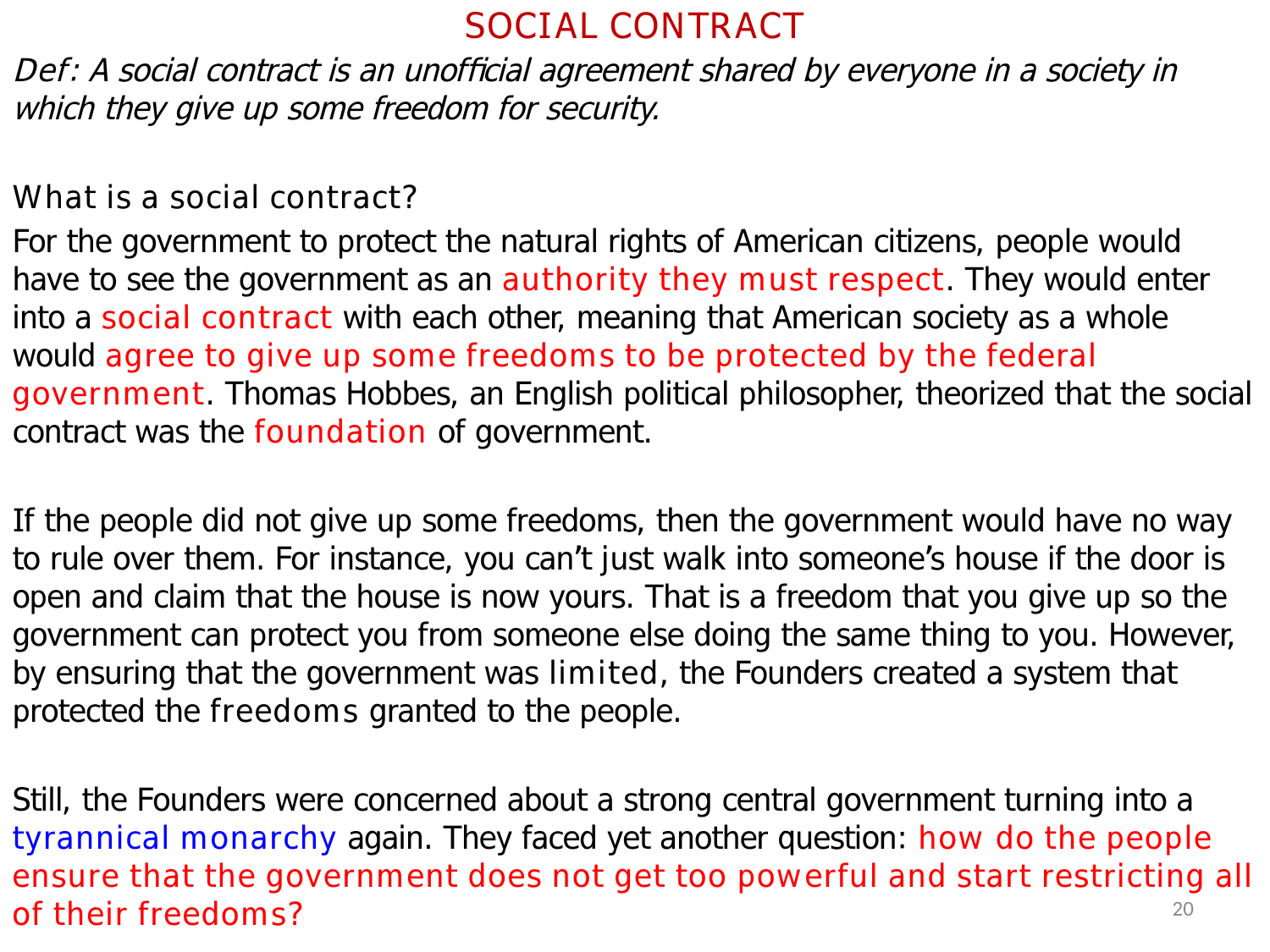

# SOCIAL CONTRACT
Def: A social contract is an unofficial agreement shared by everyone in a society in which they give up some freedom for security.

What is a social contract?
For the government to protect the natural rights of American citizens, people would have to see the government as an authority they must respect. They would enter into a social contract with each other, meaning that American society as a whole would agree to give up some freedoms to be protected by the federal government. Thomas Hobbes, an English political philosopher, theorized that the social contract was the foundation of government.

If the people did not give up some freedoms, then the government would have no way to rule over them. For instance, you can’t just walk into someone’s house if the door is open and claim that the house is now yours. That is a freedom that you give up so the government can protect you from someone else doing the same thing to you. However, by ensuring that the government was limited, the Founders created a system that protected the freedoms granted to the people.

Still, the Founders were concerned about a strong central government turning into a tyrannical monarchy again. They faced yet another question: how do the people ensure that the government does not get too powerful and start restricting all of their freedoms?

20